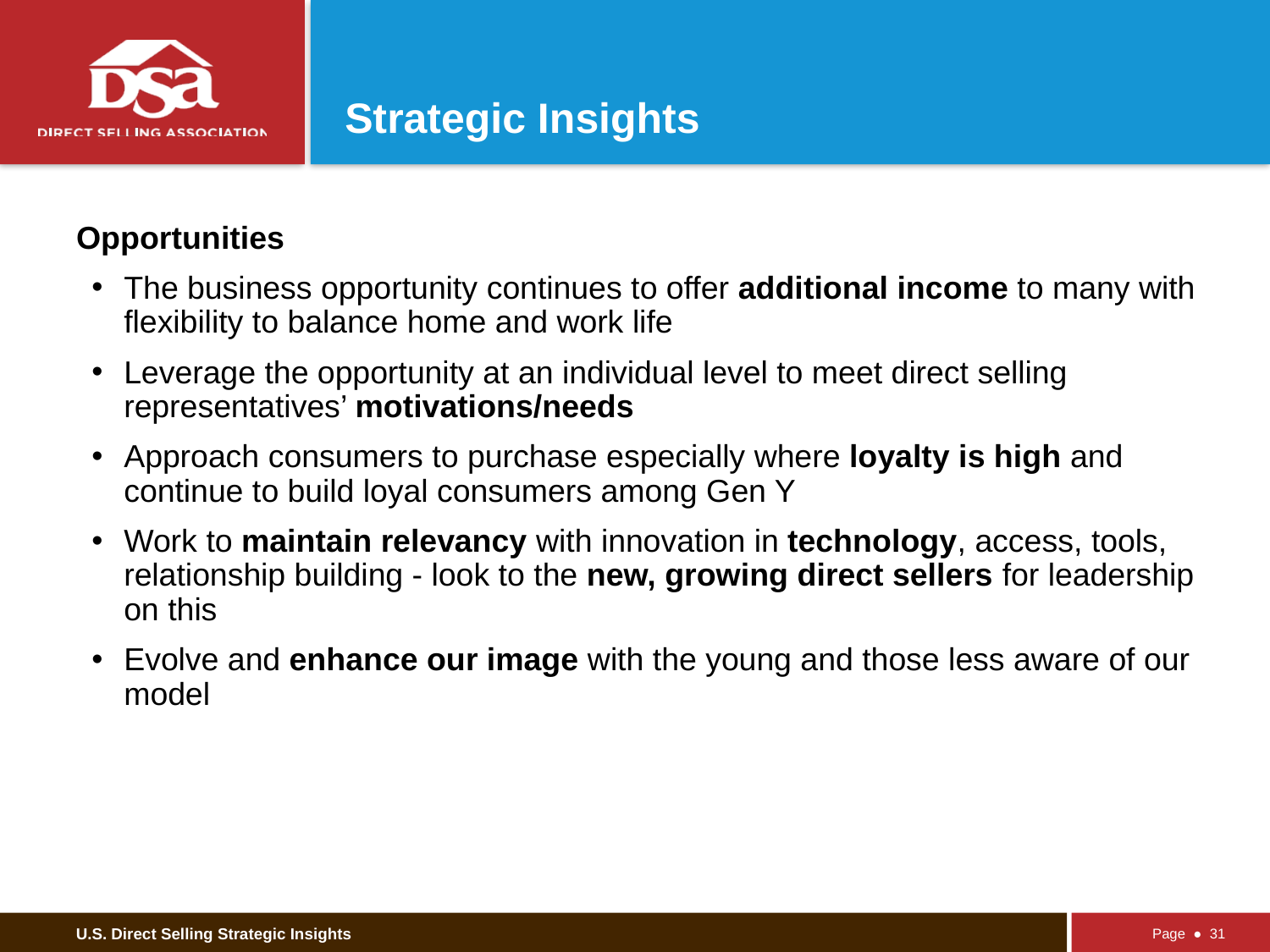

# Strategic Insights
Opportunities
The business opportunity continues to offer additional income to many with flexibility to balance home and work life
Leverage the opportunity at an individual level to meet direct selling representatives’ motivations/needs
Approach consumers to purchase especially where loyalty is high and continue to build loyal consumers among Gen Y
Work to maintain relevancy with innovation in technology, access, tools, relationship building - look to the new, growing direct sellers for leadership on this
Evolve and enhance our image with the young and those less aware of our model
Page  ●  31